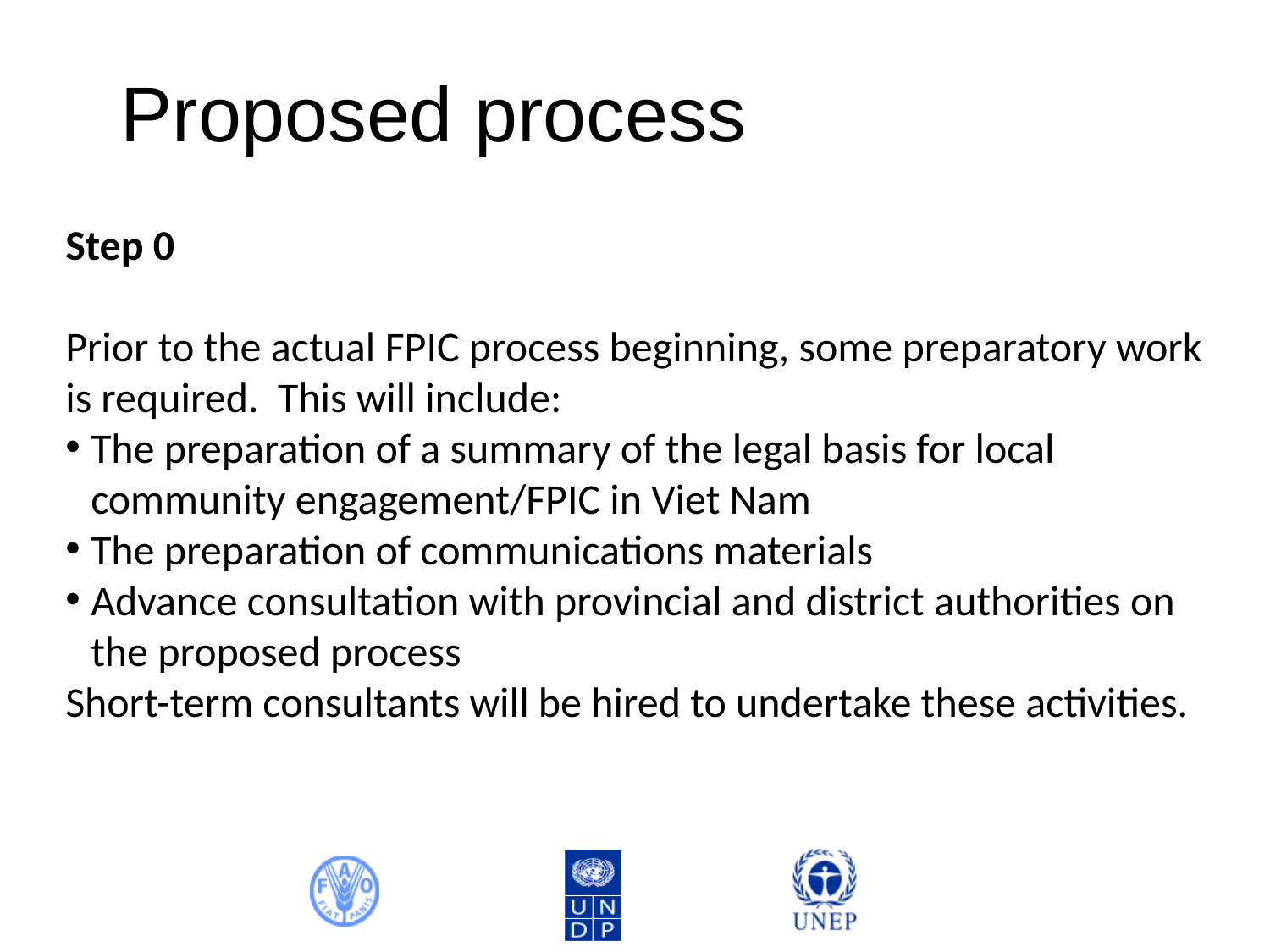

# Proposed process
Step 0

Prior to the actual FPIC process beginning, some preparatory work is required.  This will include:
The preparation of a summary of the legal basis for local community engagement/FPIC in Viet Nam
The preparation of communications materials
Advance consultation with provincial and district authorities on the proposed process
Short-term consultants will be hired to undertake these activities.